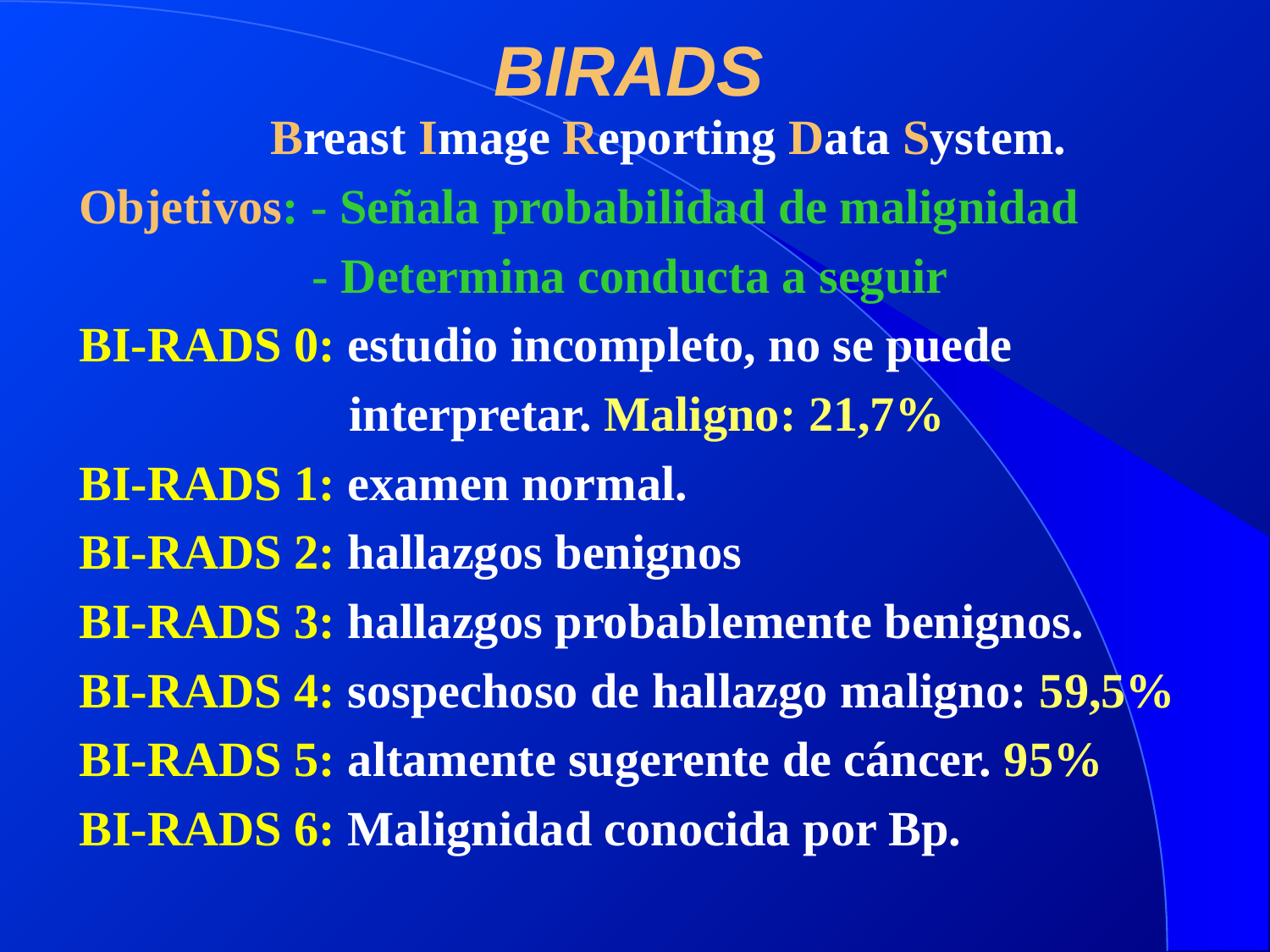

# BIRADS
Breast Image Reporting Data System.
Objetivos: - Señala probabilidad de malignidad
                   - Determina conducta a seguir
BI-RADS 0: estudio incompleto, no se puede
                      interpretar. Maligno: 21,7%
BI-RADS 1: examen normal.
BI-RADS 2: hallazgos benignos
BI-RADS 3: hallazgos probablemente benignos.
BI-RADS 4: sospechoso de hallazgo maligno: 59,5%
BI-RADS 5: altamente sugerente de cáncer. 95%
BI-RADS 6: Malignidad conocida por Bp.